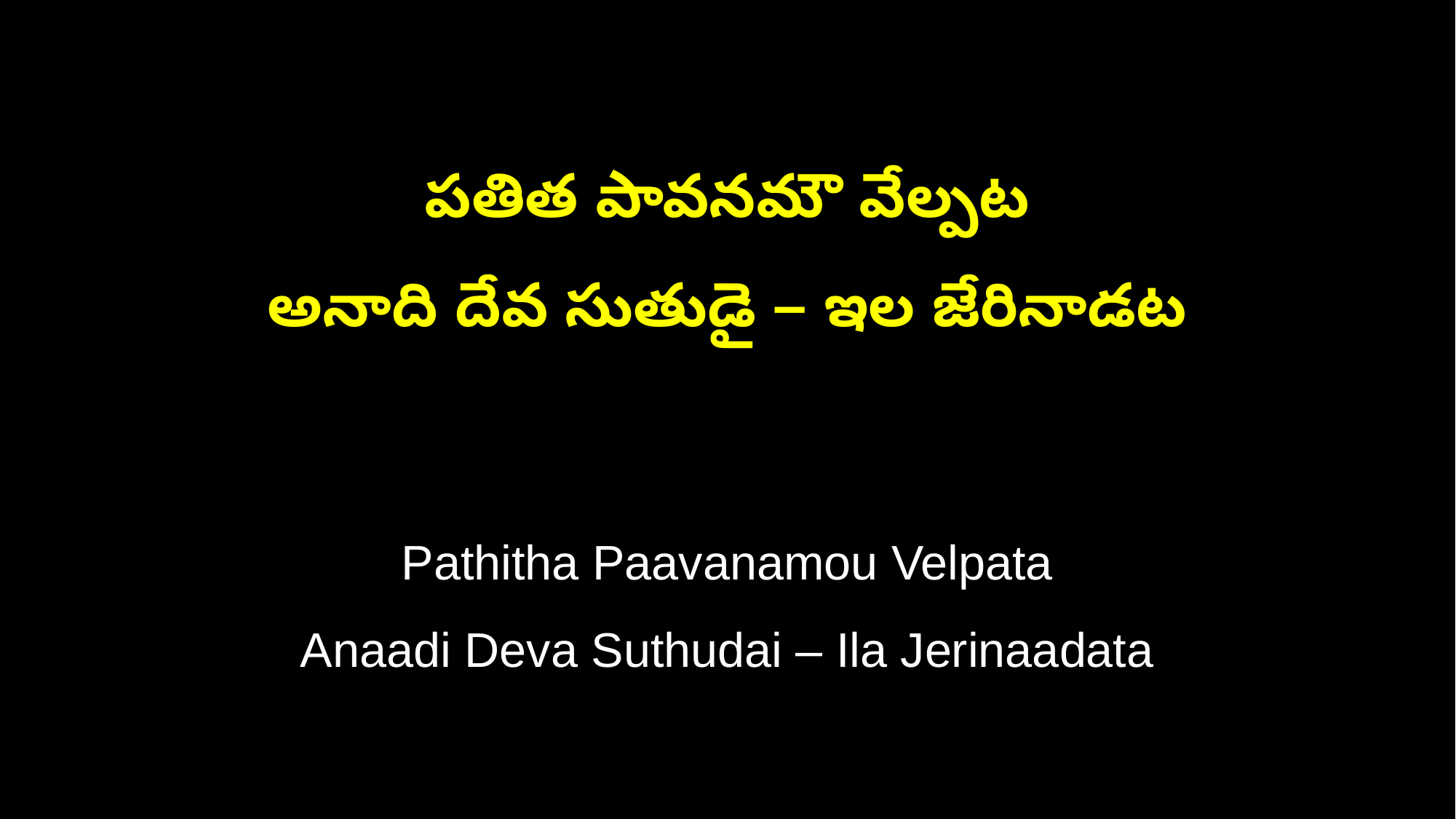

పతిత పావనమౌ వేల్పట
అనాది దేవ సుతుడై – ఇల జేరినాడట
Pathitha Paavanamou Velpata
Anaadi Deva Suthudai – Ila Jerinaadata